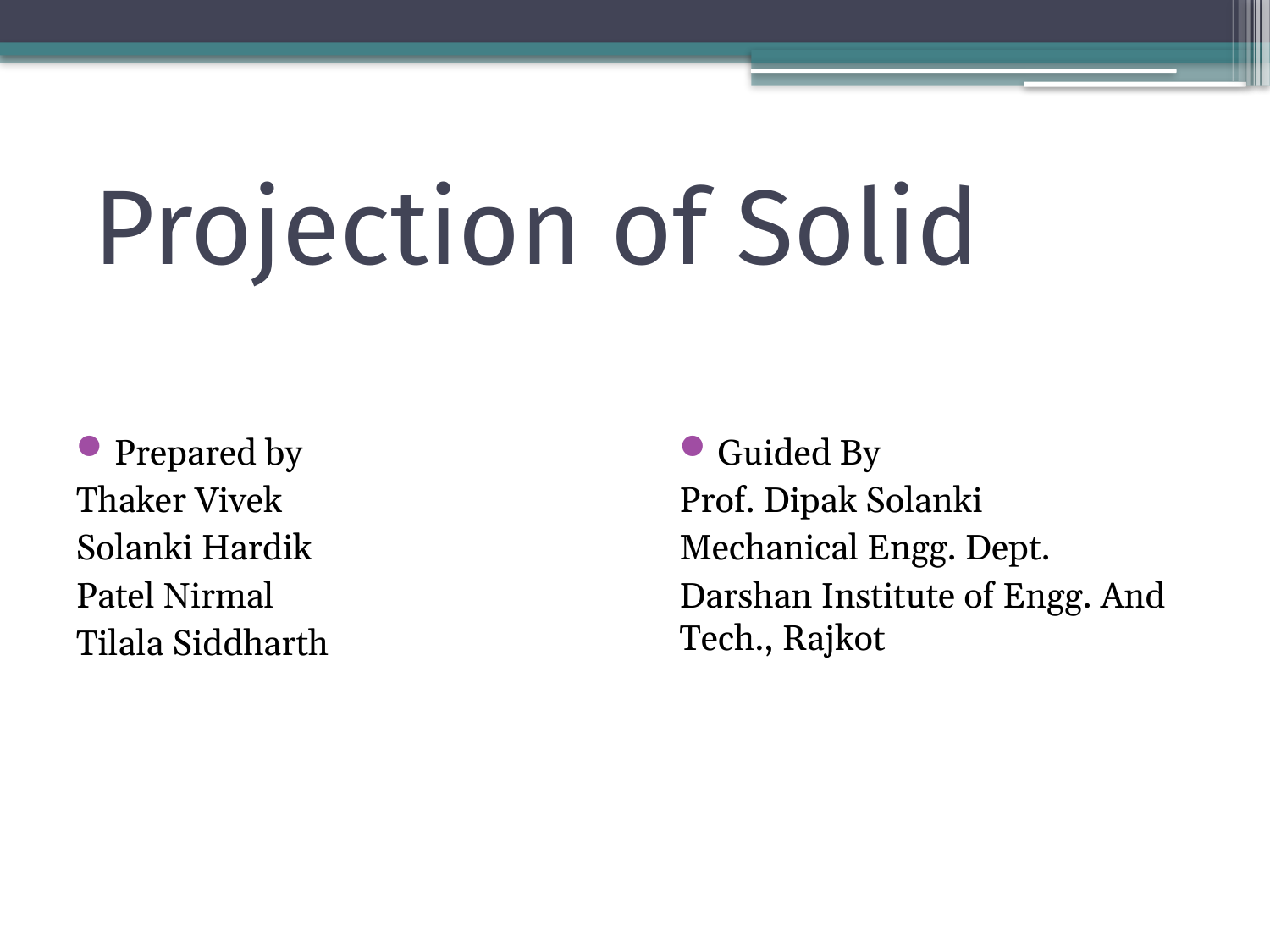

# Projection of Solid
Prepared by
Thaker Vivek
Solanki Hardik
Patel Nirmal
Tilala Siddharth

Guided By
Prof. Dipak Solanki
Mechanical Engg. Dept.
Darshan Institute of Engg. And Tech., Rajkot